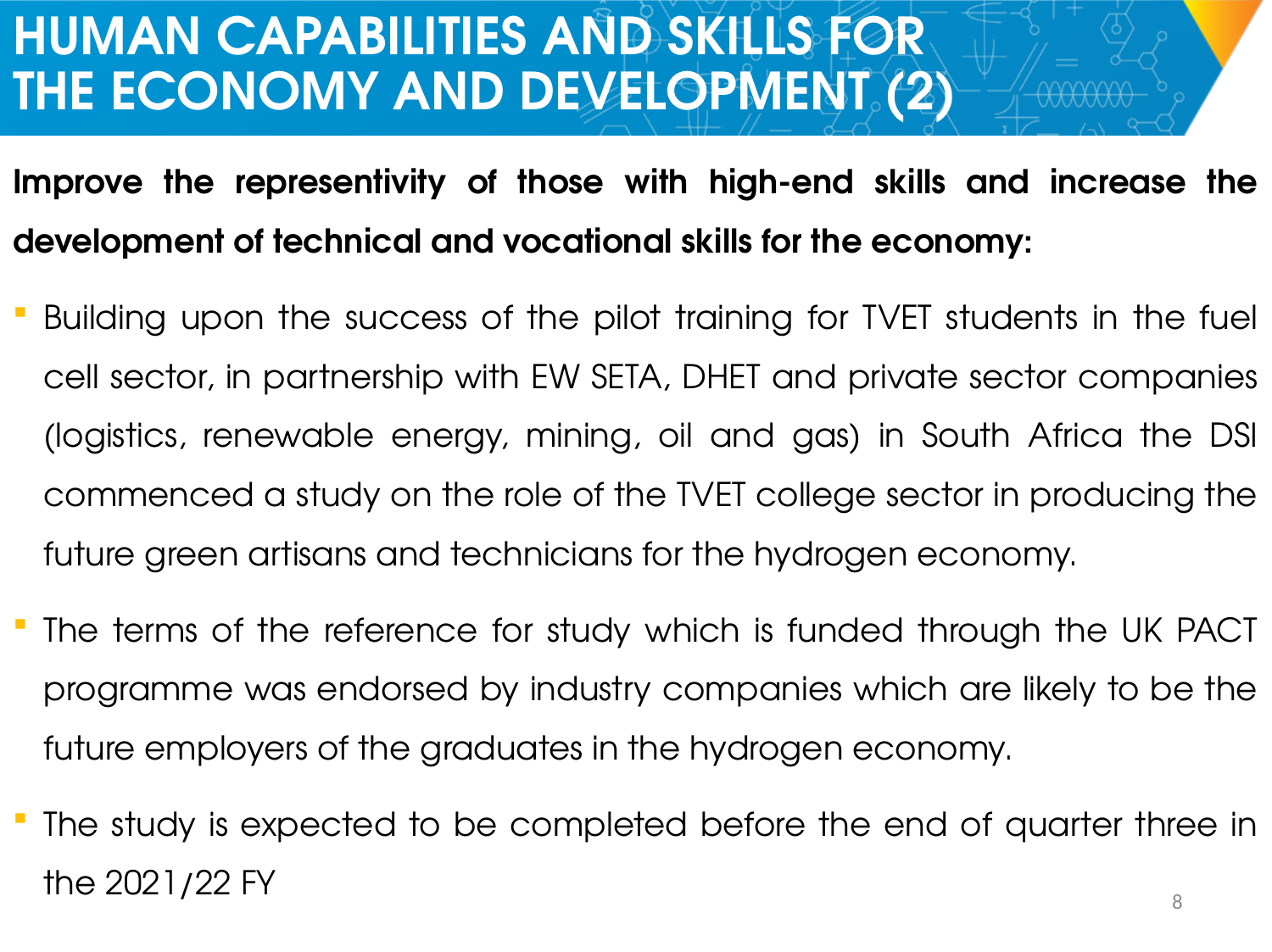

# HUMAN CAPABILITIES AND SKILLS FOR THE ECONOMY AND DEVELOPMENT (2)
Improve the representivity of those with high-end skills and increase the development of technical and vocational skills for the economy:
Building upon the success of the pilot training for TVET students in the fuel cell sector, in partnership with EW SETA, DHET and private sector companies (logistics, renewable energy, mining, oil and gas) in South Africa the DSI commenced a study on the role of the TVET college sector in producing the future green artisans and technicians for the hydrogen economy.
The terms of the reference for study which is funded through the UK PACT programme was endorsed by industry companies which are likely to be the future employers of the graduates in the hydrogen economy.
The study is expected to be completed before the end of quarter three in the 2021/22 FY

8